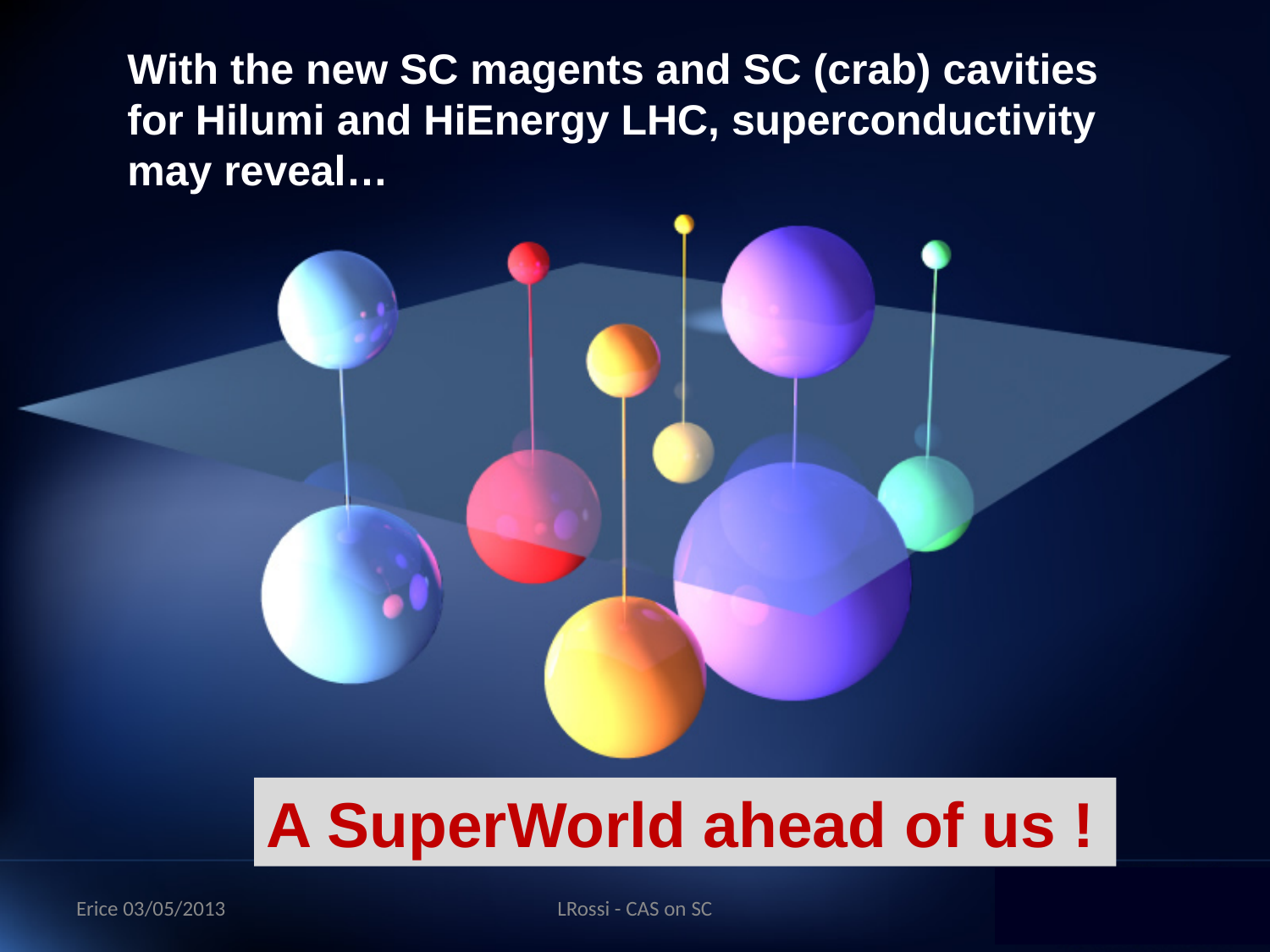

With the new SC magents and SC (crab) cavities for Hilumi and HiEnergy LHC, superconductivity may reveal…
A SuperWorld ahead of us !

Erice 03/05/2013
LRossi - CAS on SC
104